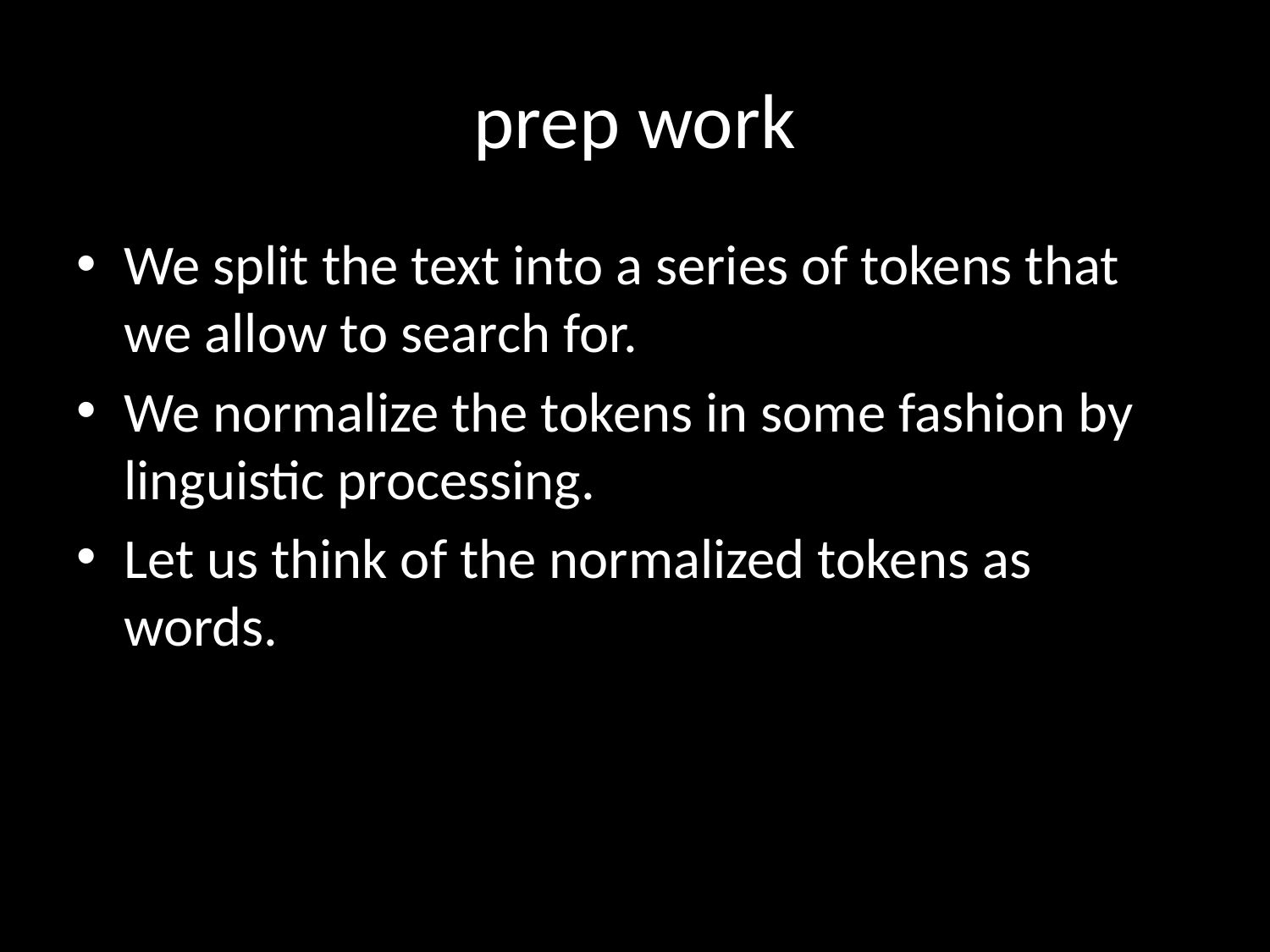

# prep work
We split the text into a series of tokens that we allow to search for.
We normalize the tokens in some fashion by linguistic processing.
Let us think of the normalized tokens as words.